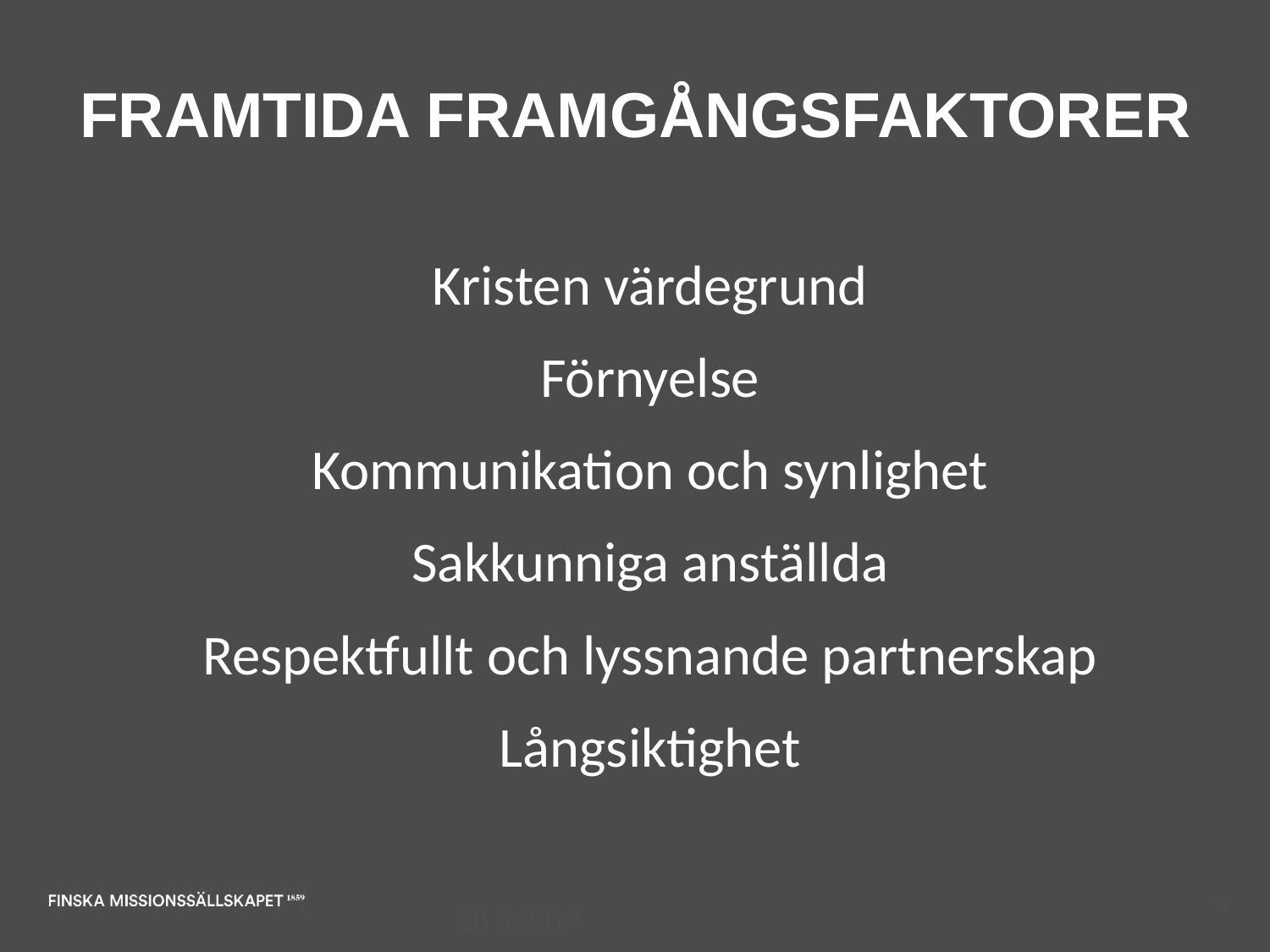

Framtida framgångsfaktorer
Kristen värdegrund
Förnyelse
Kommunikation och synlighet
Sakkunniga anställda
Respektfullt och lyssnande partnerskap
Långsiktighet

28.3.2017
16